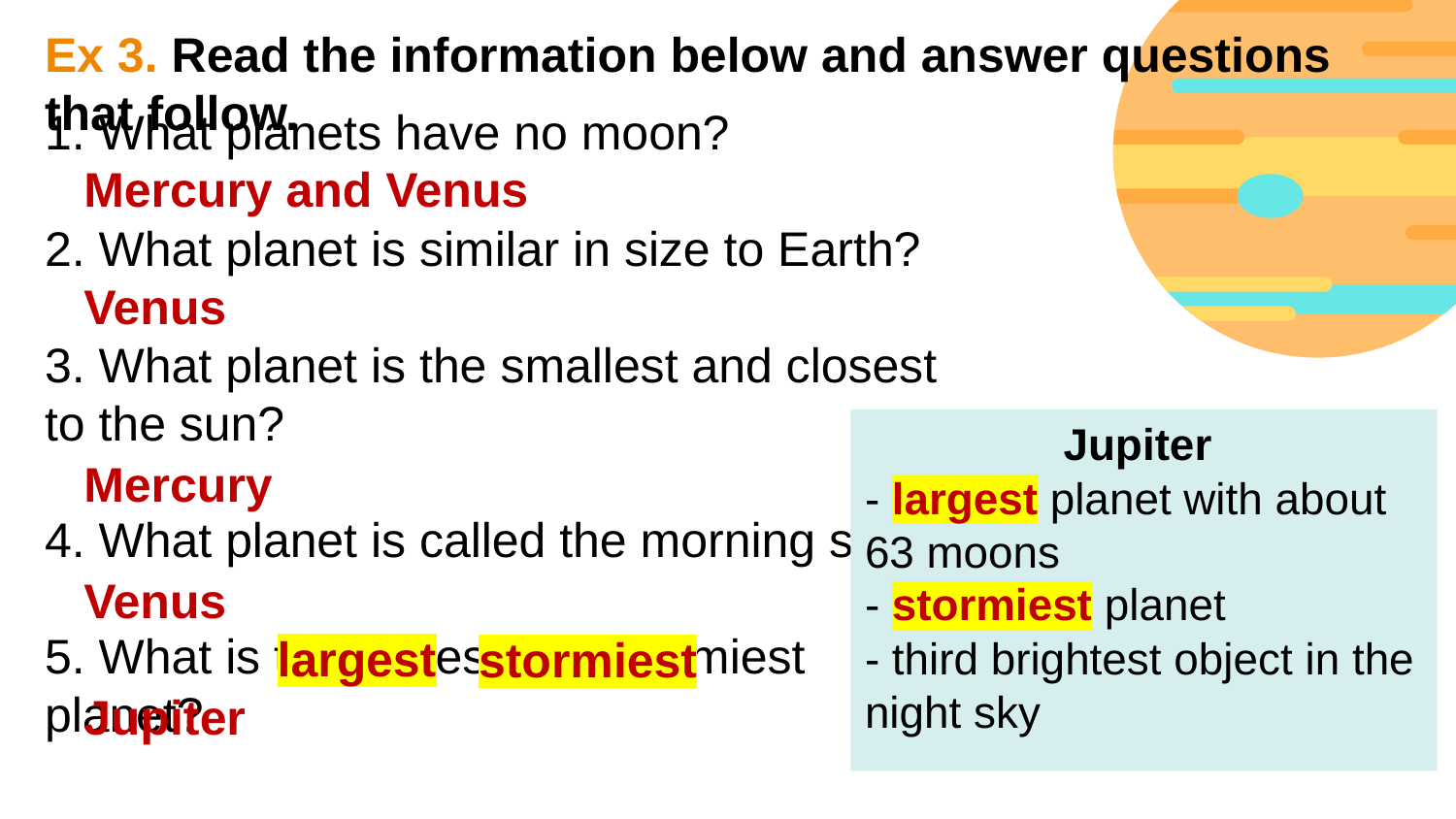

Ex 3. Read the information below and answer questions that follow.
1. What planets have no moon?

2. What planet is similar in size to Earth?

3. What planet is the smallest and closest to the sun?

4. What planet is called the morning star?

5. What is the largest and stormiest planet?
Mercury and Venus
Venus
Jupiter
- largest planet with about 63 moons
- stormiest planet
- third brightest object in the night sky
Mercury
Venus
largest
stormiest
Jupiter